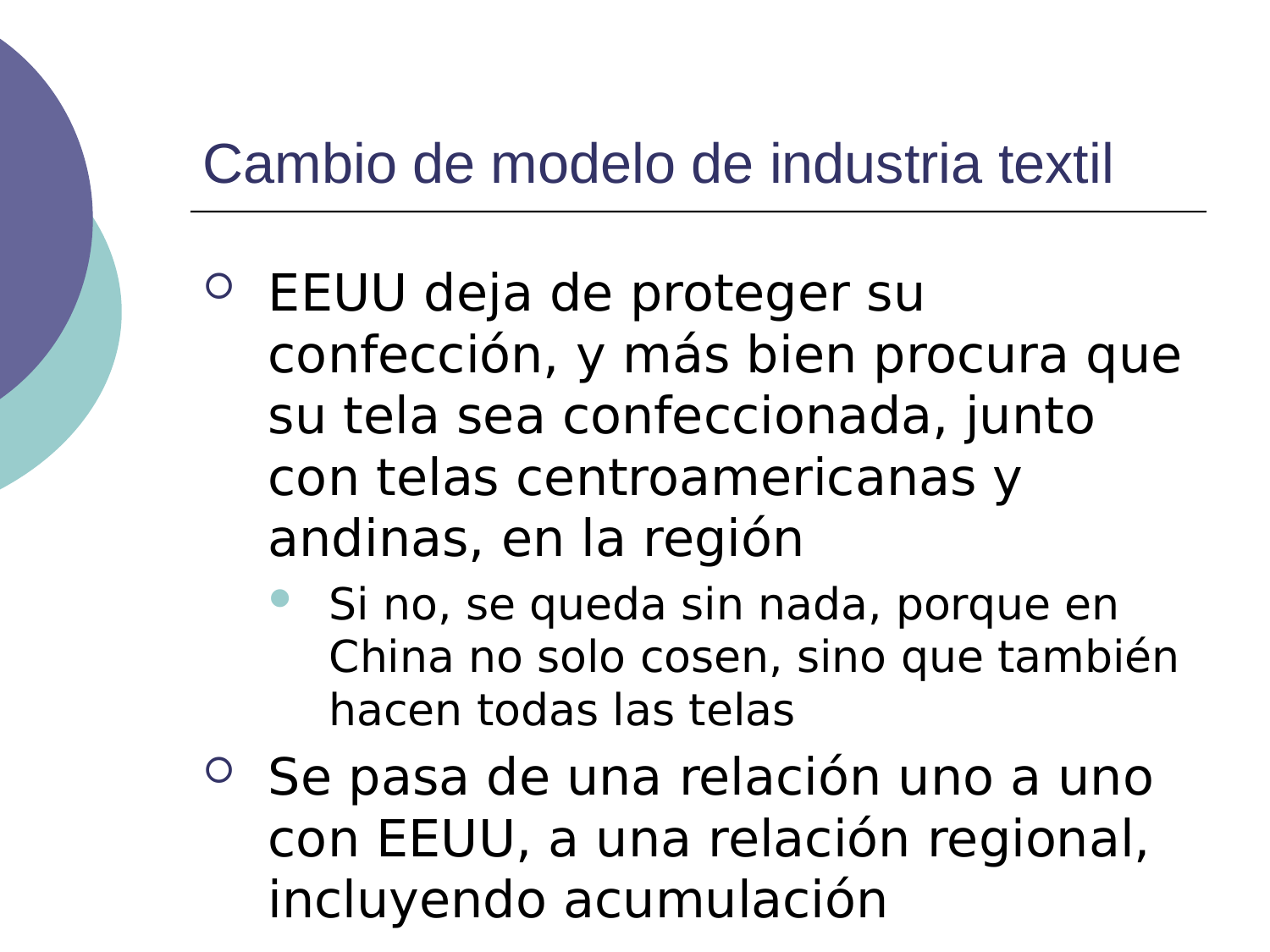

# Cambio de modelo de industria textil
EEUU deja de proteger su confección, y más bien procura que su tela sea confeccionada, junto con telas centroamericanas y andinas, en la región
Si no, se queda sin nada, porque en China no solo cosen, sino que también hacen todas las telas
Se pasa de una relación uno a uno con EEUU, a una relación regional, incluyendo acumulación